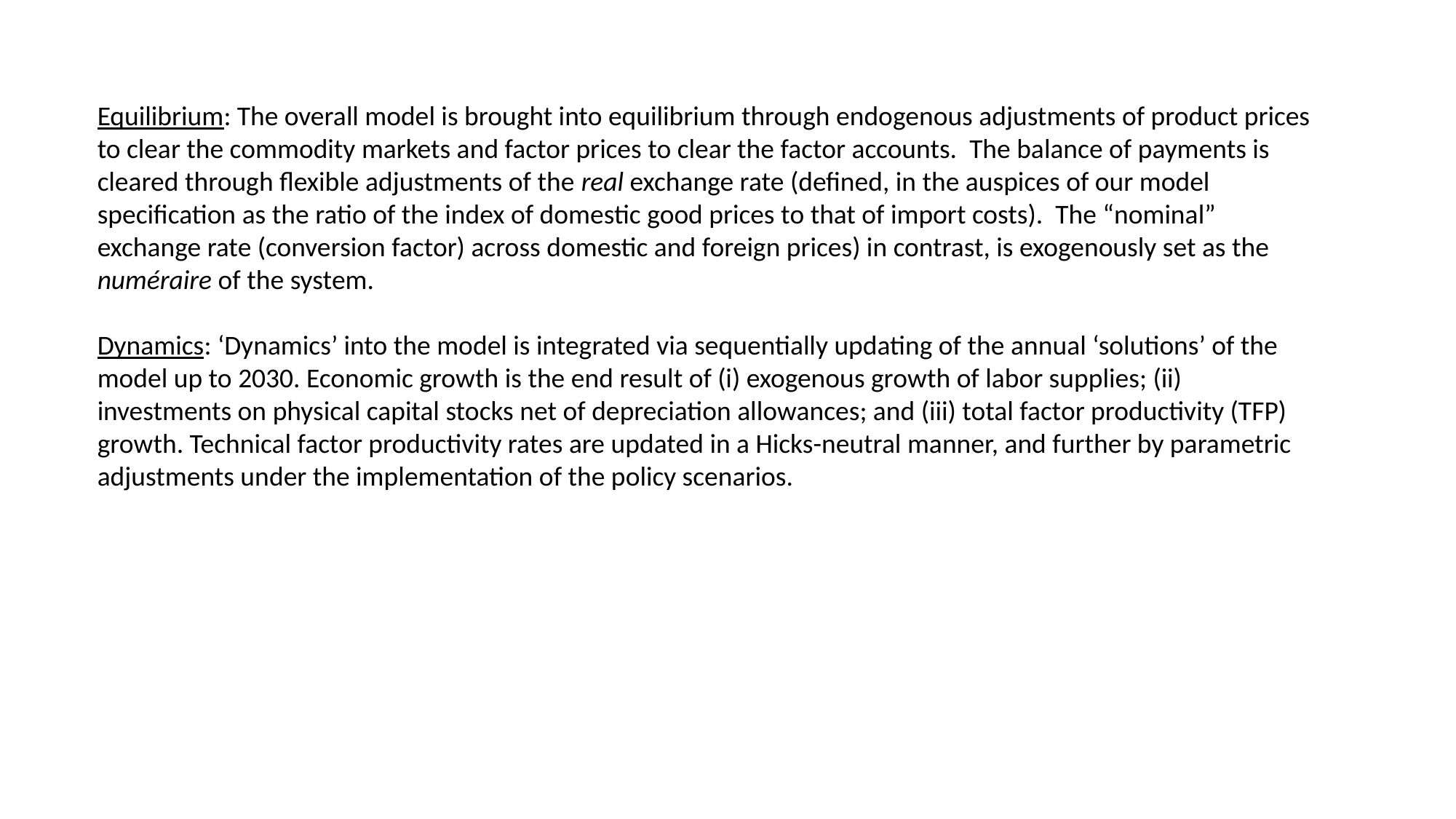

Equilibrium: The overall model is brought into equilibrium through endogenous adjustments of product prices to clear the commodity markets and factor prices to clear the factor accounts.  The balance of payments is cleared through flexible adjustments of the real exchange rate (defined, in the auspices of our model specification as the ratio of the index of domestic good prices to that of import costs).  The “nominal” exchange rate (conversion factor) across domestic and foreign prices) in contrast, is exogenously set as the numéraire of the system.

Dynamics: ‘Dynamics’ into the model is integrated via sequentially updating of the annual ‘solutions’ of the model up to 2030. Economic growth is the end result of (i) exogenous growth of labor supplies; (ii) investments on physical capital stocks net of depreciation allowances; and (iii) total factor productivity (TFP) growth. Technical factor productivity rates are updated in a Hicks-neutral manner, and further by parametric adjustments under the implementation of the policy scenarios.